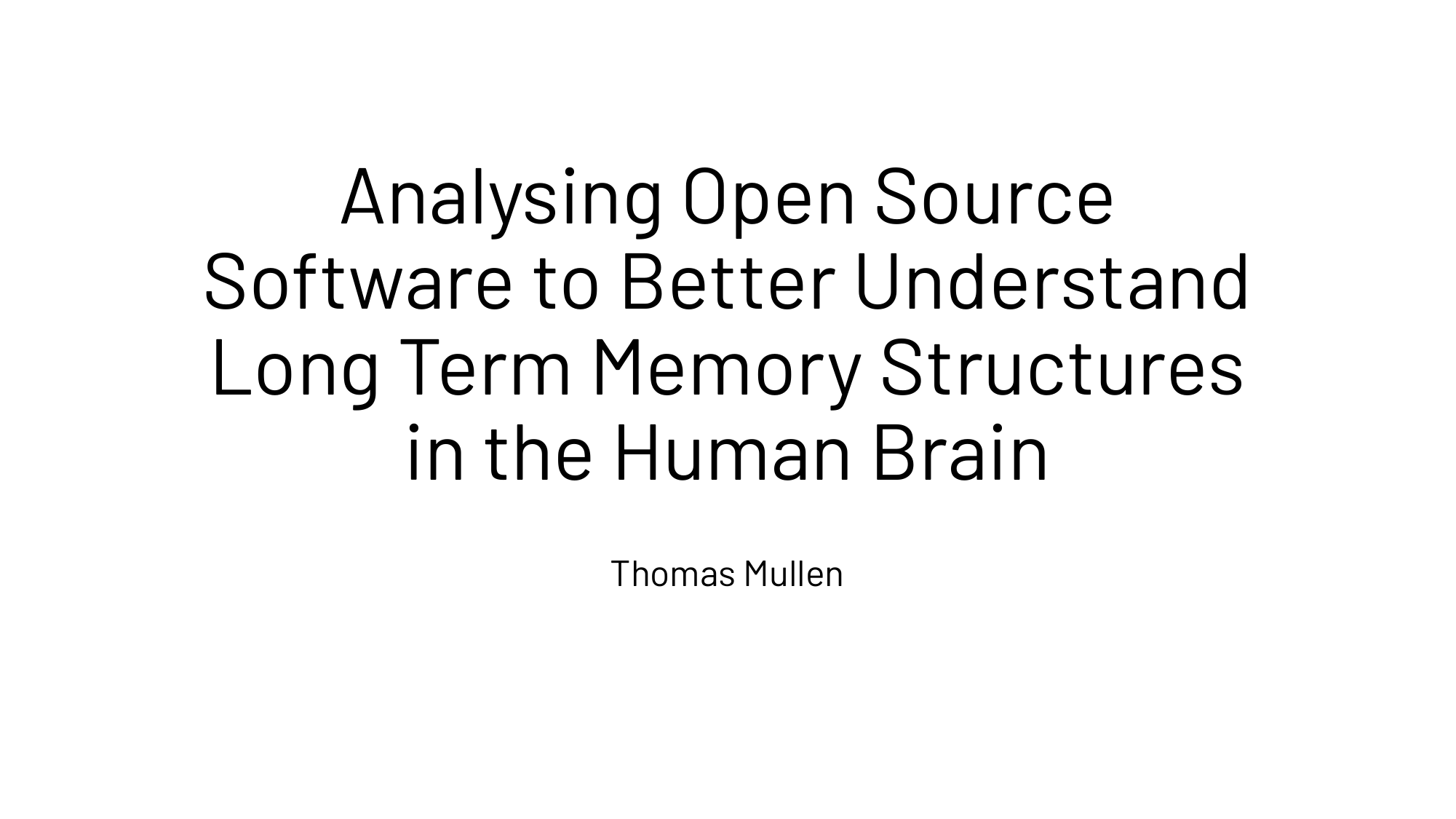

# Analysing Open Source Software to Better Understand Long Term Memory Structures in the Human Brain
Thomas Mullen